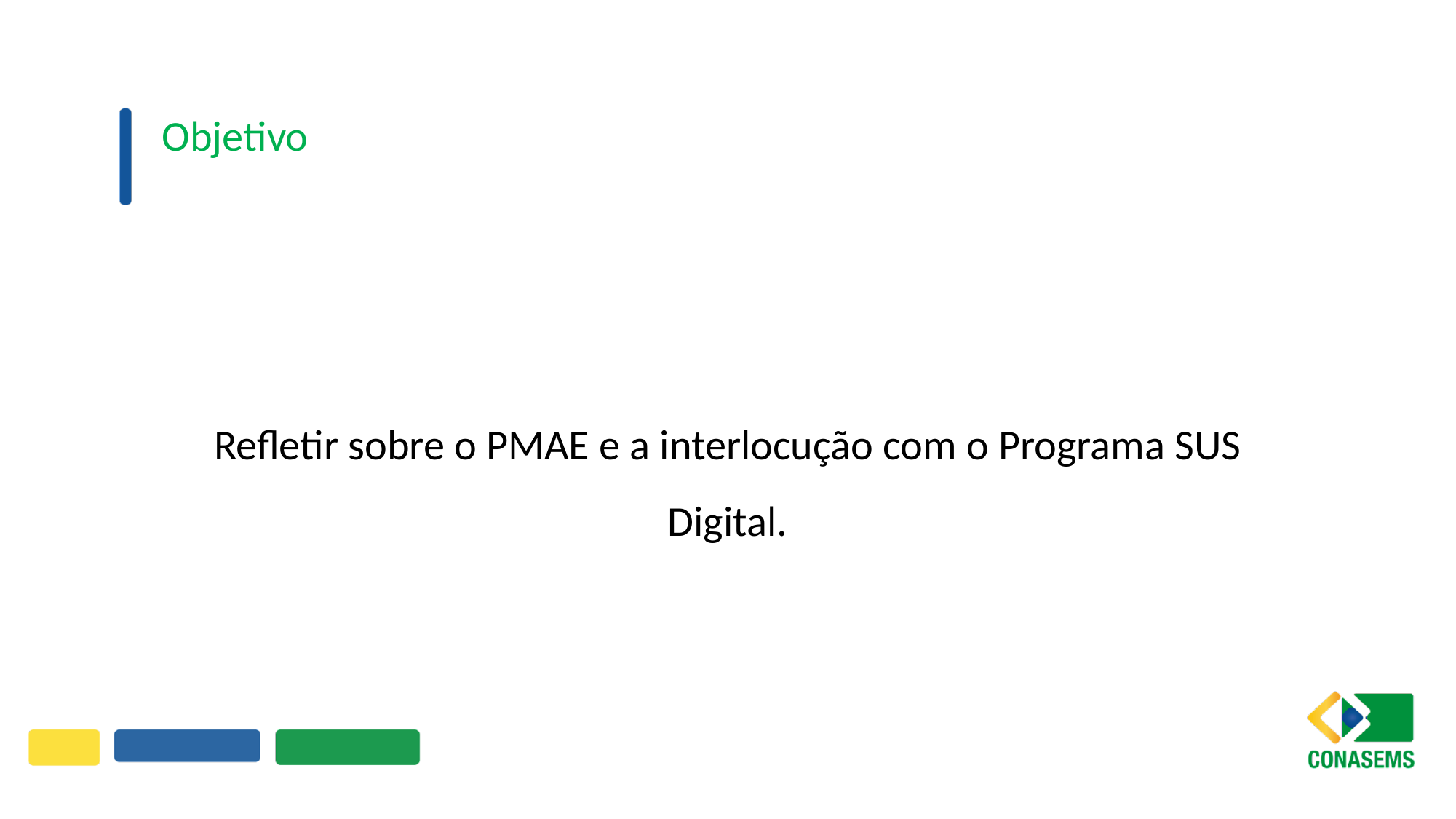

# Objetivo
Refletir sobre o PMAE e a interlocução com o Programa SUS Digital.